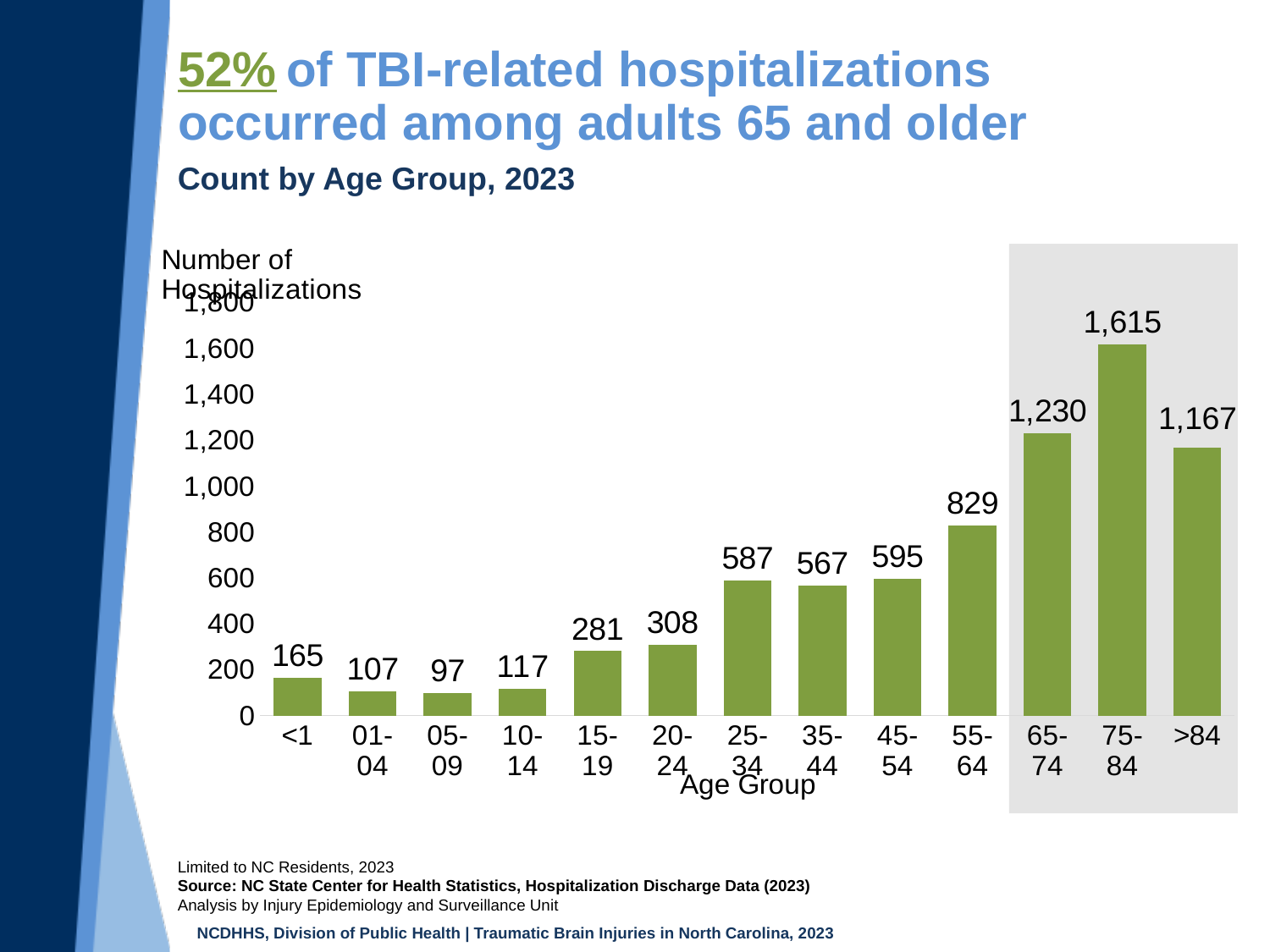

# 52% of TBI-related hospitalizations occurred among adults 65 and older
Count by Age Group, 2023

### Chart

| Category |  |
|---|---|
| <1 | 165.0 |
| 01-04 | 107.0 |
| 05-09 | 97.0 |
| 10-14 | 117.0 |
| 15-19 | 281.0 |
| 20-24 | 308.0 |
| 25-34 | 587.0 |
| 35-44 | 567.0 |
| 45-54 | 595.0 |
| 55-64 | 829.0 |
| 65-74 | 1230.0 |
| 75-84 | 1615.0 |
| >84 | 1167.0 |
Limited to NC Residents, 2023
Source: NC State Center for Health Statistics, Hospitalization Discharge Data (2023)
Analysis by Injury Epidemiology and Surveillance Unit